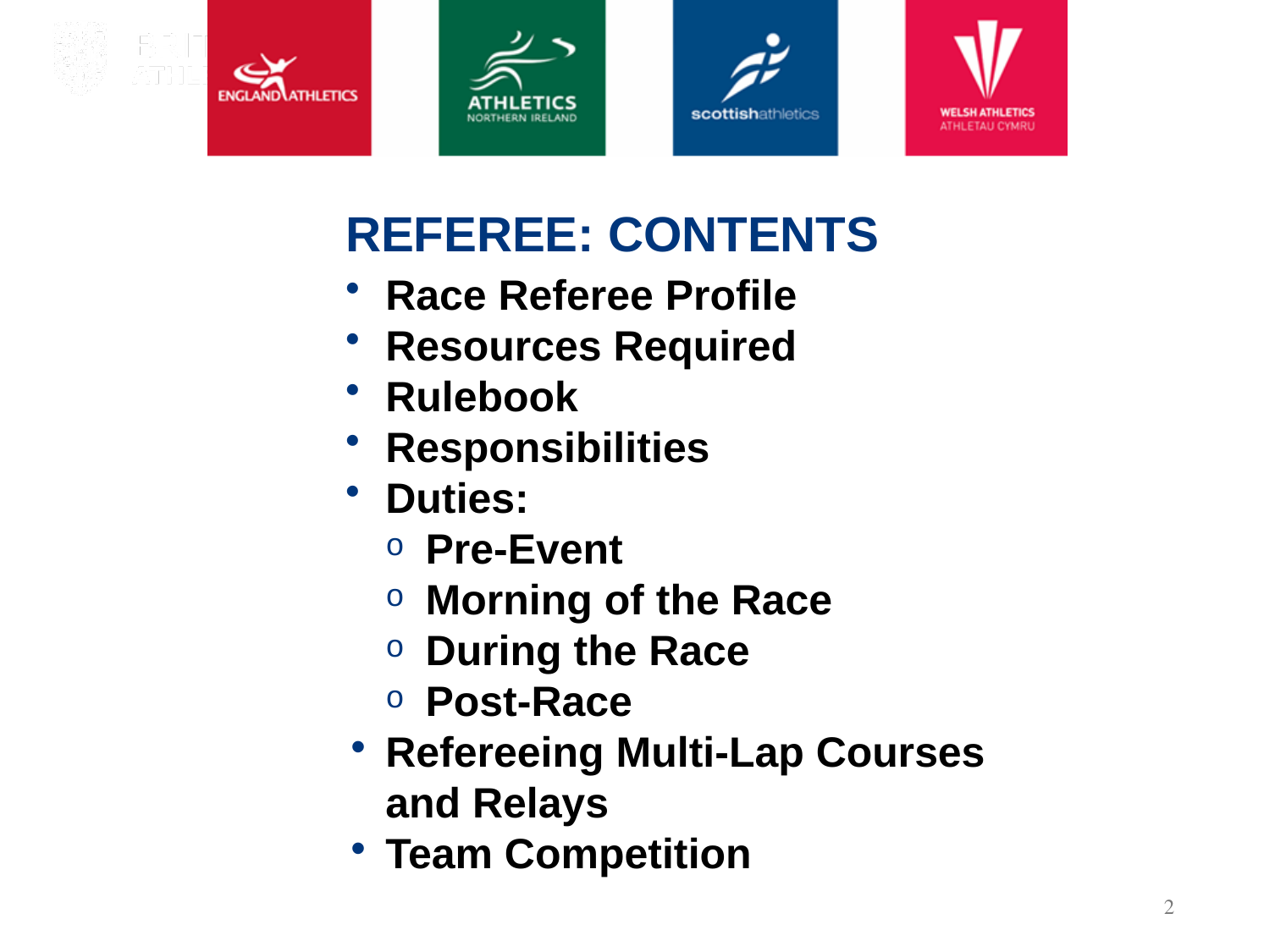

REFEREE: CONTENTS
Race Referee Profile
Resources Required
Rulebook
Responsibilities
Duties:
Pre-Event
Morning of the Race
During the Race
Post-Race
Refereeing Multi-Lap Courses and Relays
Team Competition
2